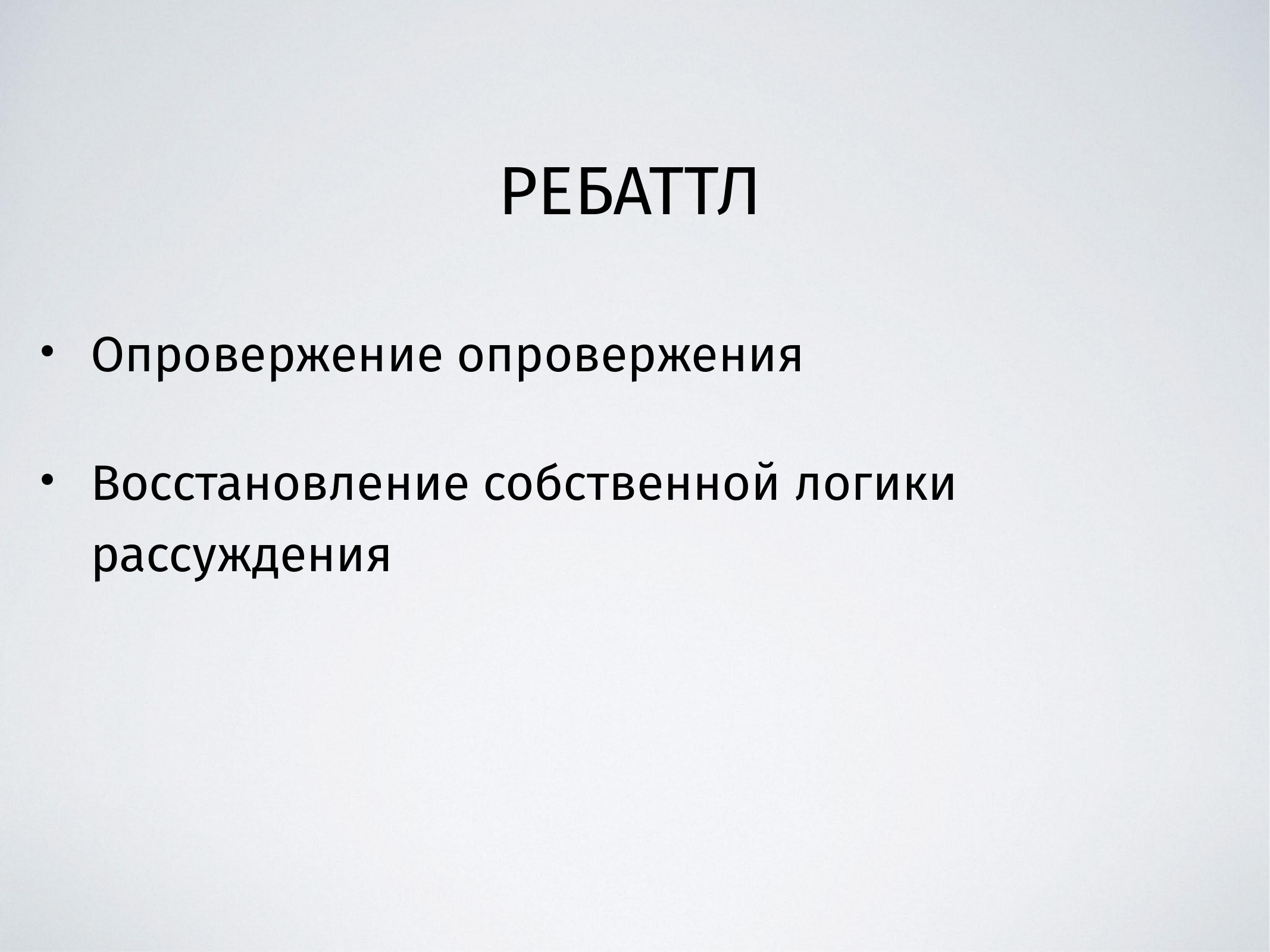

Опровержение опровержения
Восстановление собственной логики рассуждения
# РЕБАТТЛ